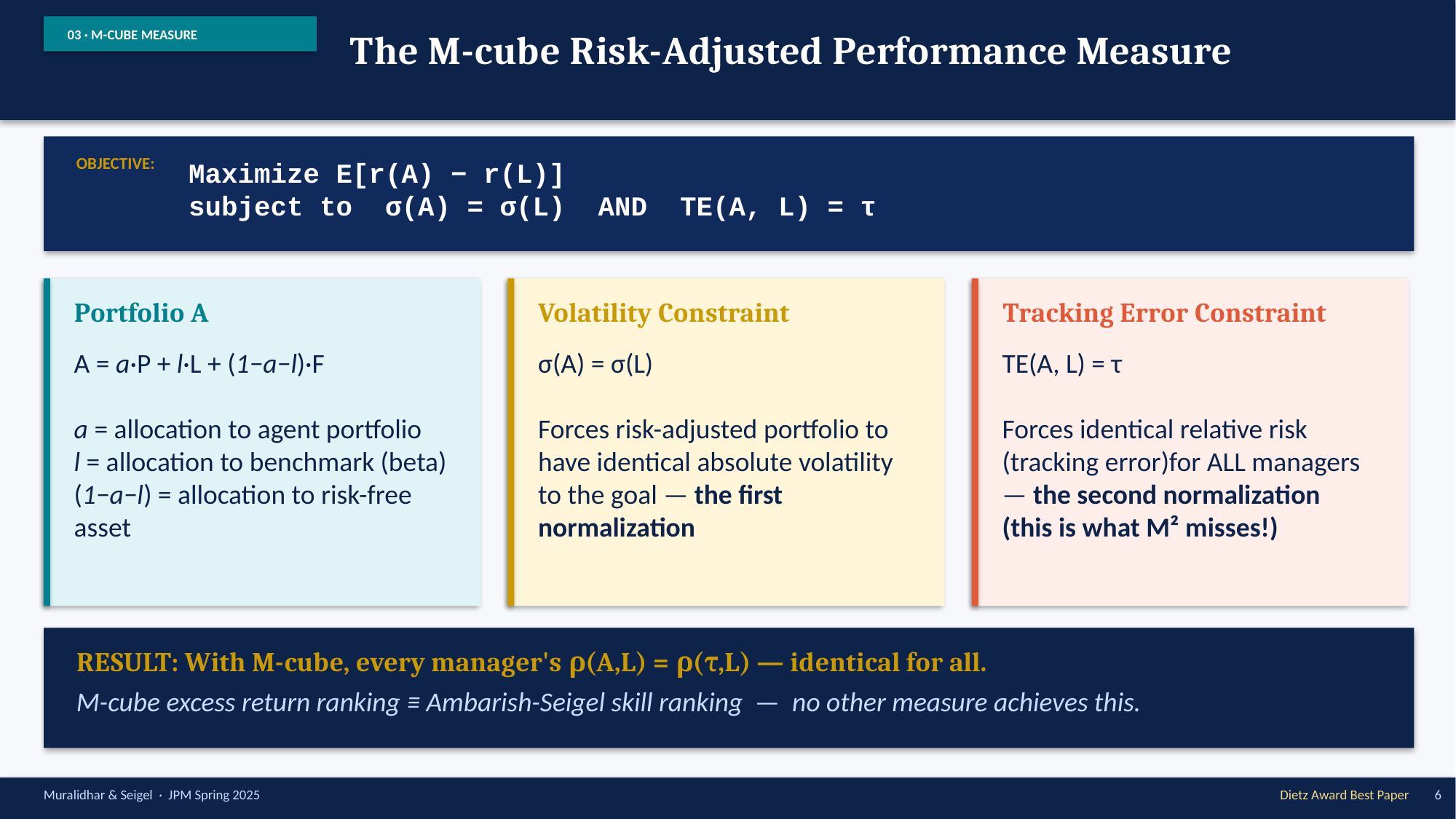

The M-cube Risk-Adjusted Performance Measure
03 · M-CUBE MEASURE

OBJECTIVE:
Maximize E[r(A) − r(L)]
subject to  σ(A) = σ(L)  AND  TE(A, L) = τ

Portfolio A
Volatility Constraint
Tracking Error Constraint
A = a·P + l·L + (1−a−l)·F

a = allocation to agent portfolio
l = allocation to benchmark (beta)
(1−a−l) = allocation to risk-free asset
σ(A) = σ(L)

Forces risk-adjusted portfolio to have identical absolute volatility to the goal — the first normalization
TE(A, L) = τ

Forces identical relative risk (tracking error)for ALL managers — the second normalization
(this is what M² misses!)

RESULT: With M-cube, every manager's ρ(A,L) = ρ(τ,L) — identical for all.
M-cube excess return ranking ≡ Ambarish-Seigel skill ranking  —  no other measure achieves this.

Muralidhar & Seigel  ·  JPM Spring 2025
Dietz Award Best Paper
6